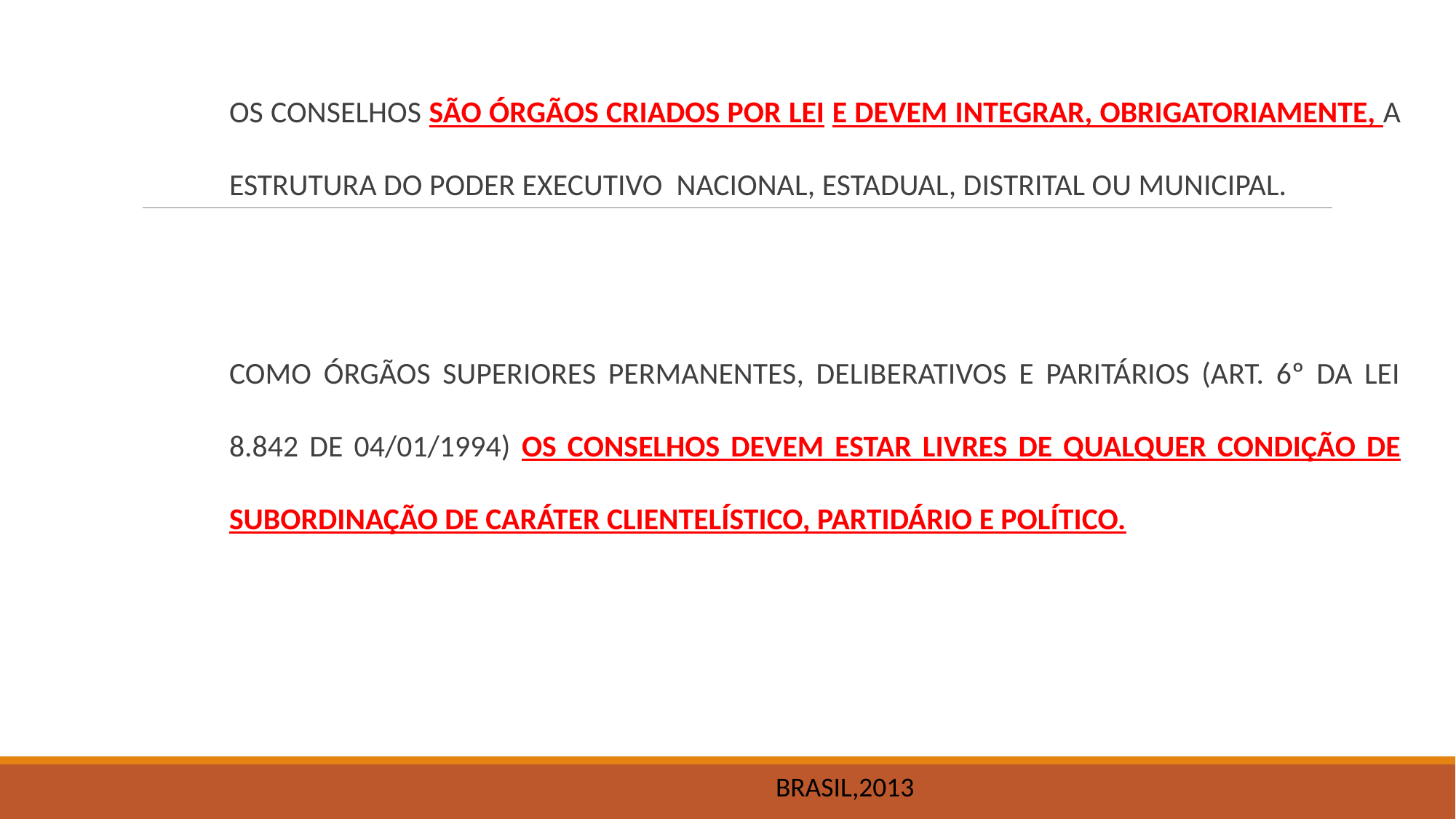

OS CONSELHOS SÃO ÓRGÃOS CRIADOS POR LEI E DEVEM INTEGRAR, OBRIGATORIAMENTE, A ESTRUTURA DO PODER EXECUTIVO  NACIONAL, ESTADUAL, DISTRITAL OU MUNICIPAL.

COMO ÓRGÃOS SUPERIORES PERMANENTES, DELIBERATIVOS E PARITÁRIOS (ART. 6º DA LEI 8.842 DE 04/01/1994) OS CONSELHOS DEVEM ESTAR LIVRES DE QUALQUER CONDIÇÃO DE SUBORDINAÇÃO DE CARÁTER CLIENTELÍSTICO, PARTIDÁRIO E POLÍTICO.
BRASIL,2013